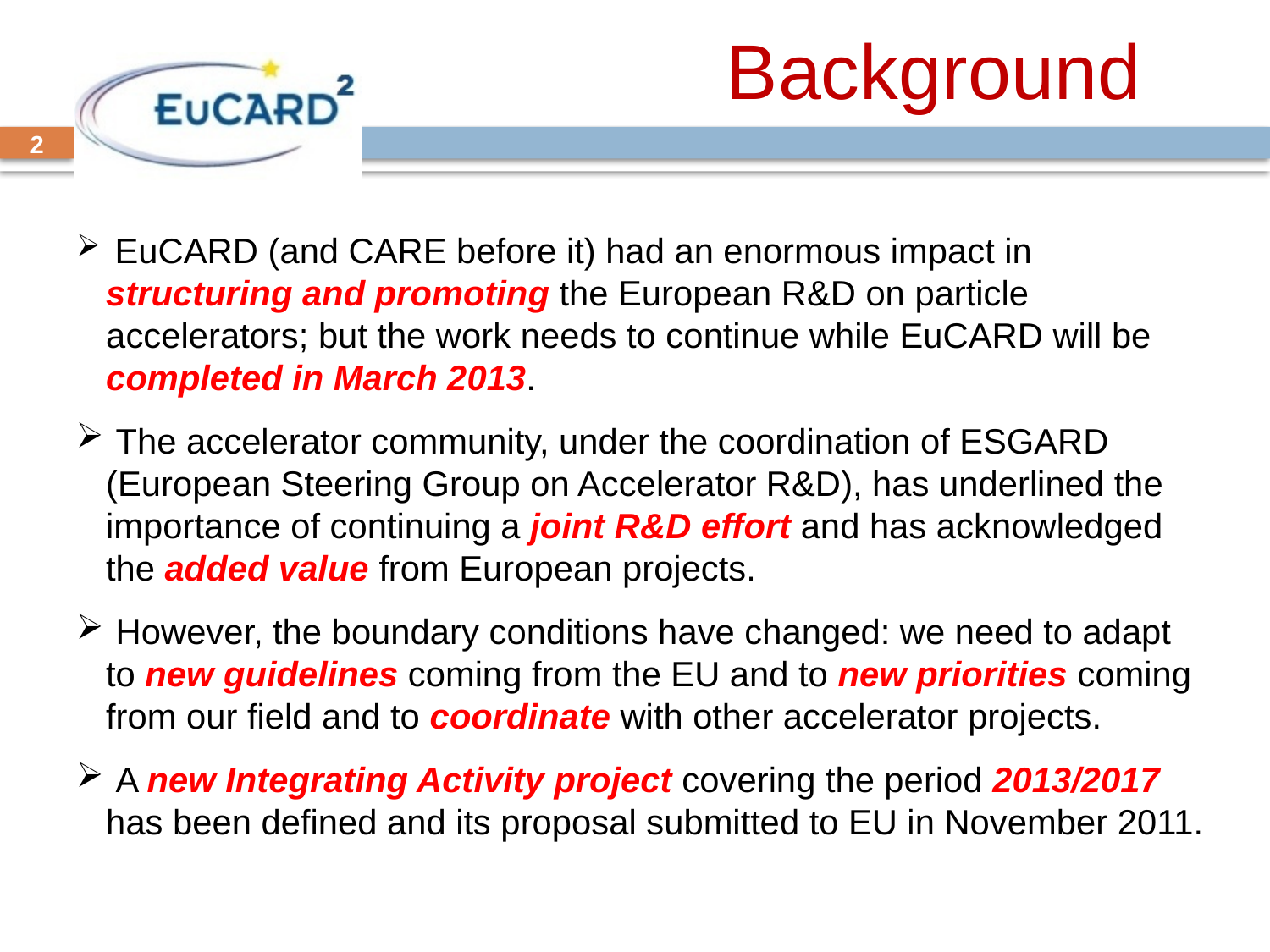

# Background
2
 EuCARD (and CARE before it) had an enormous impact in structuring and promoting the European R&D on particle accelerators; but the work needs to continue while EuCARD will be completed in March 2013.
 The accelerator community, under the coordination of ESGARD (European Steering Group on Accelerator R&D), has underlined the importance of continuing a joint R&D effort and has acknowledged the added value from European projects.
 However, the boundary conditions have changed: we need to adapt to new guidelines coming from the EU and to new priorities coming from our field and to coordinate with other accelerator projects.
 A new Integrating Activity project covering the period 2013/2017 has been defined and its proposal submitted to EU in November 2011.